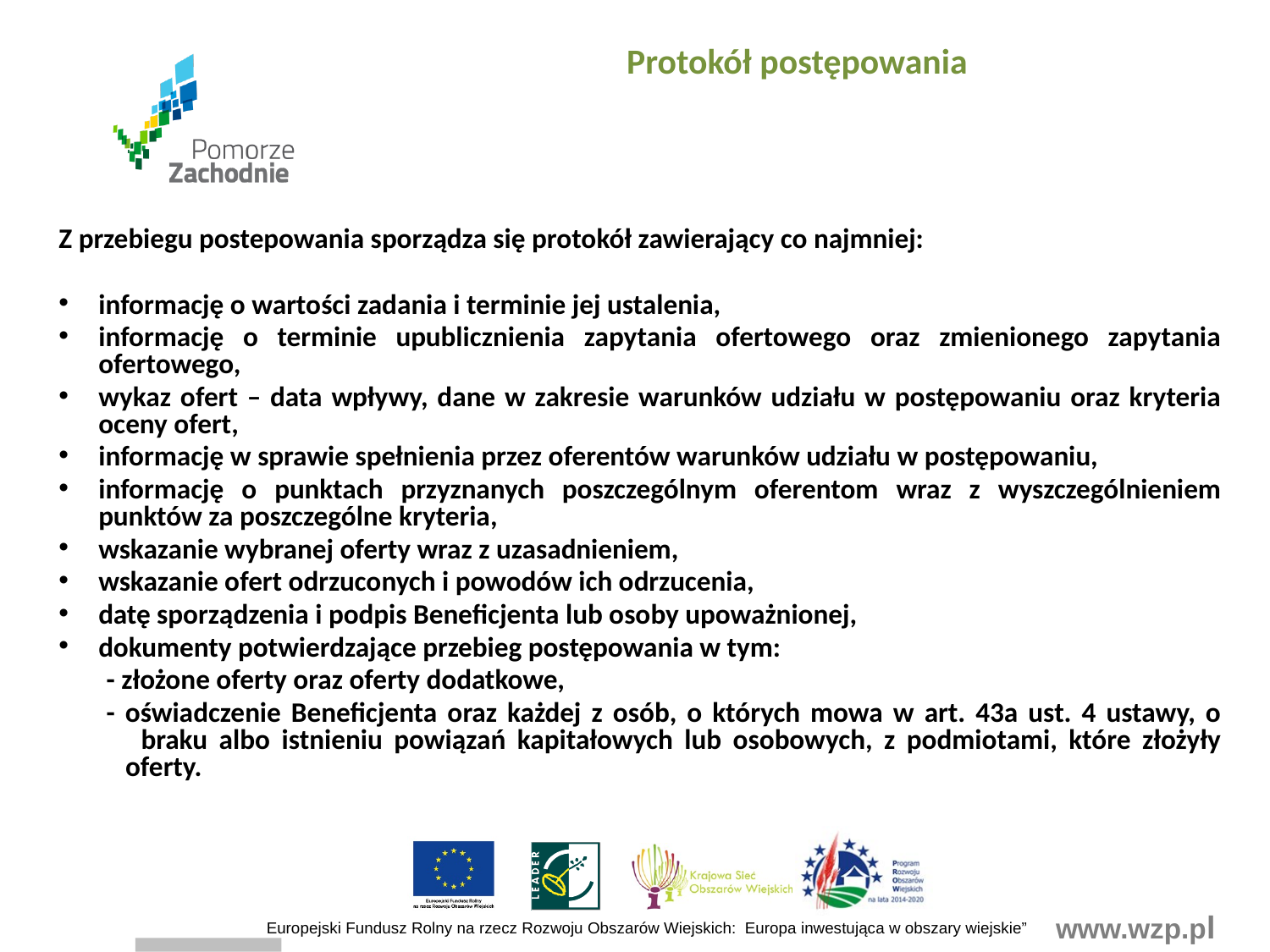

Protokół postępowania

Z przebiegu postepowania sporządza się protokół zawierający co najmniej:

informację o wartości zadania i terminie jej ustalenia,
informację o terminie upublicznienia zapytania ofertowego oraz zmienionego zapytania ofertowego,
wykaz ofert – data wpływy, dane w zakresie warunków udziału w postępowaniu oraz kryteria oceny ofert,
informację w sprawie spełnienia przez oferentów warunków udziału w postępowaniu,
informację o punktach przyznanych poszczególnym oferentom wraz z wyszczególnieniem punktów za poszczególne kryteria,
wskazanie wybranej oferty wraz z uzasadnieniem,
wskazanie ofert odrzuconych i powodów ich odrzucenia,
datę sporządzenia i podpis Beneficjenta lub osoby upoważnionej,
dokumenty potwierdzające przebieg postępowania w tym:
	- złożone oferty oraz oferty dodatkowe,
	- oświadczenie Beneficjenta oraz każdej z osób, o których mowa w art. 43a ust. 4 ustawy, o 	   braku albo istnieniu powiązań kapitałowych lub osobowych, z podmiotami, które złożyły 	   oferty.